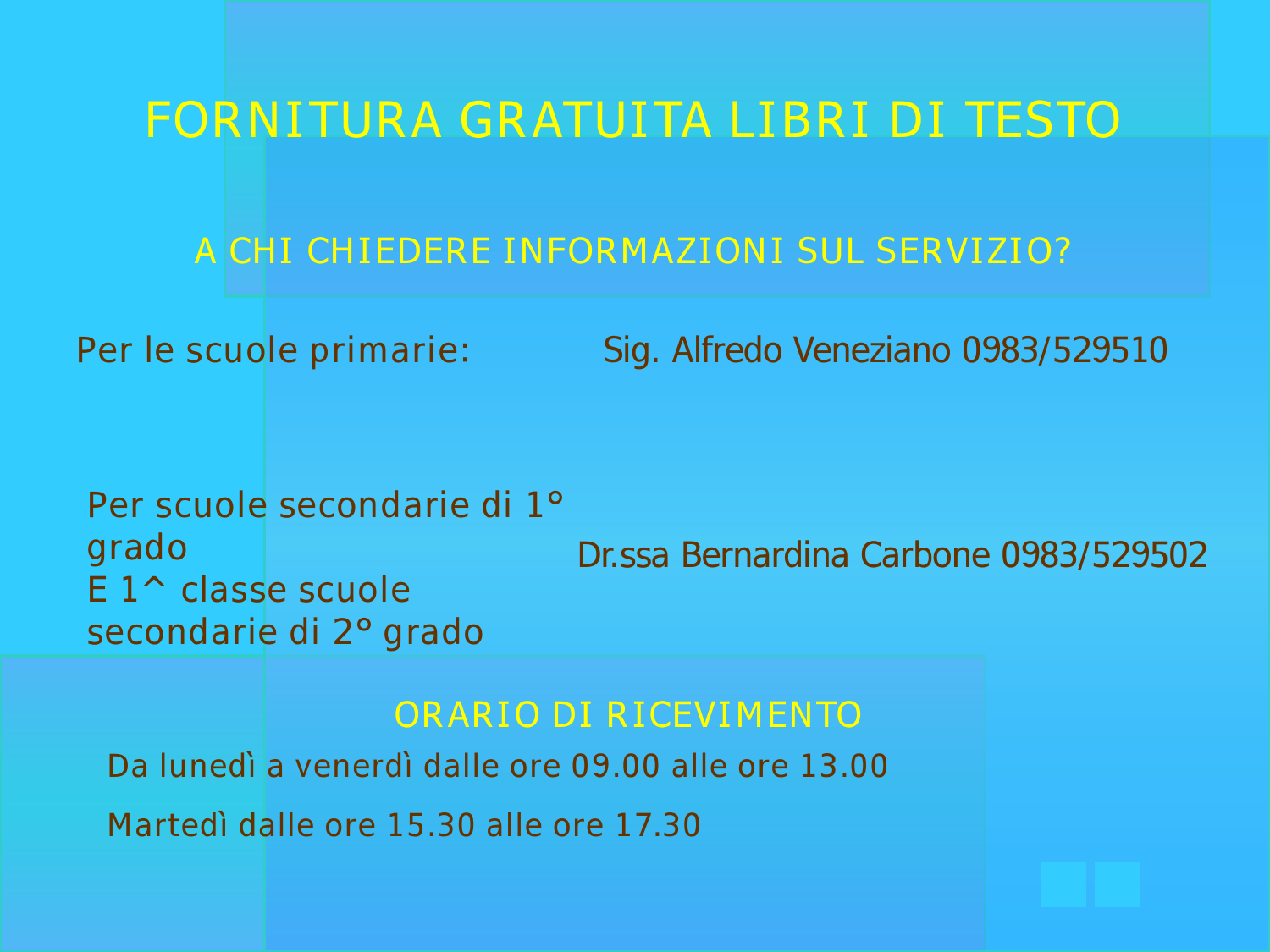

# FORNITURA GRATUITA LIBRI DI TESTO

A CHI CHIEDERE INFORMAZIONI SUL SERVIZIO?

Per le scuole primarie:            Sig. Alfredo Veneziano 0983/529510
Per scuole secondarie di 1° grado
E 1^ classe scuole secondarie di 2° grado

Dr.ssa Bernardina Carbone 0983/529502

ORARIO DI RICEVIMENTO
Da lunedì a venerdì dalle ore 09.00 alle ore 13.00
Martedì dalle ore 15.30 alle ore 17.30